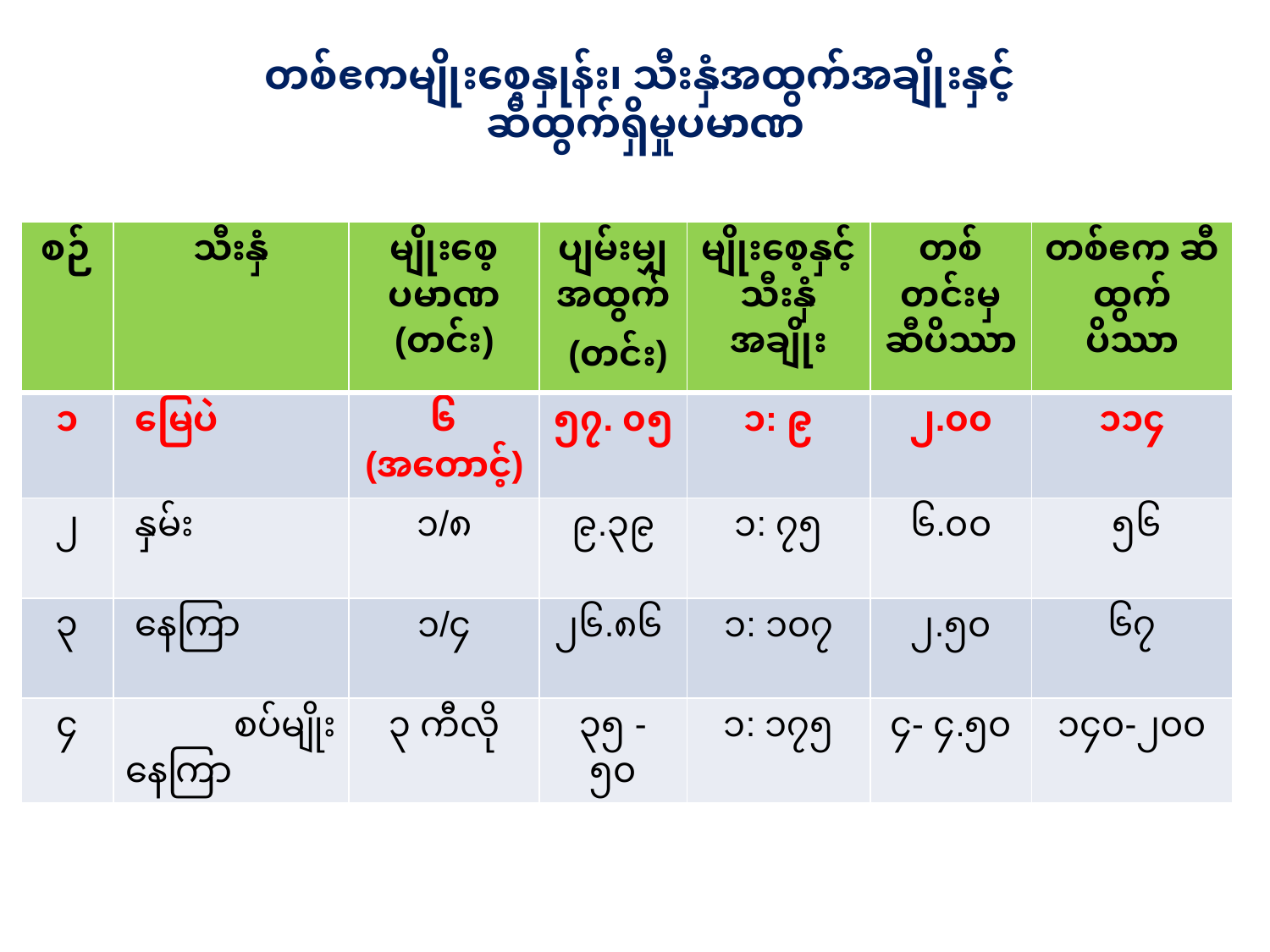

# တစ်ဧကမျိုးစေ့နှုန်း၊ သီးနှံအထွက်အချိုးနှင့် ဆီထွက်ရှိမှုပမာဏ
| စဉ် | သီးနှံ | မျိုးစေ့ ပမာဏ (တင်း) | ပျမ်းမျှ အထွက် (တင်း) | မျိုးစေ့နှင့် သီးနှံ အချိုး | တစ်တင်းမှ ဆီပိဿာ | တစ်ဧက ဆီထွက် ပိဿာ |
| --- | --- | --- | --- | --- | --- | --- |
| ၁ | မြေပဲ | ၆ (အတောင့်) | ၅၇. ၀၅ | ၁: ၉ | ၂.၀၀ | ၁၁၄ |
| ၂ | နှမ်း | ၁/၈ | ၉.၃၉ | ၁: ၇၅ | ၆.၀၀ | ၅၆ |
| ၃ | နေကြာ | ၁/၄ | ၂၆.၈၆ | ၁: ၁၀၇ | ၂.၅၀ | ၆၇ |
| ၄ | စပ်မျိုးနေကြာ | ၃ ကီလို | ၃၅ - ၅၀ | ၁: ၁၇၅ | ၄- ၄.၅၀ | ၁၄၀-၂၀၀ |